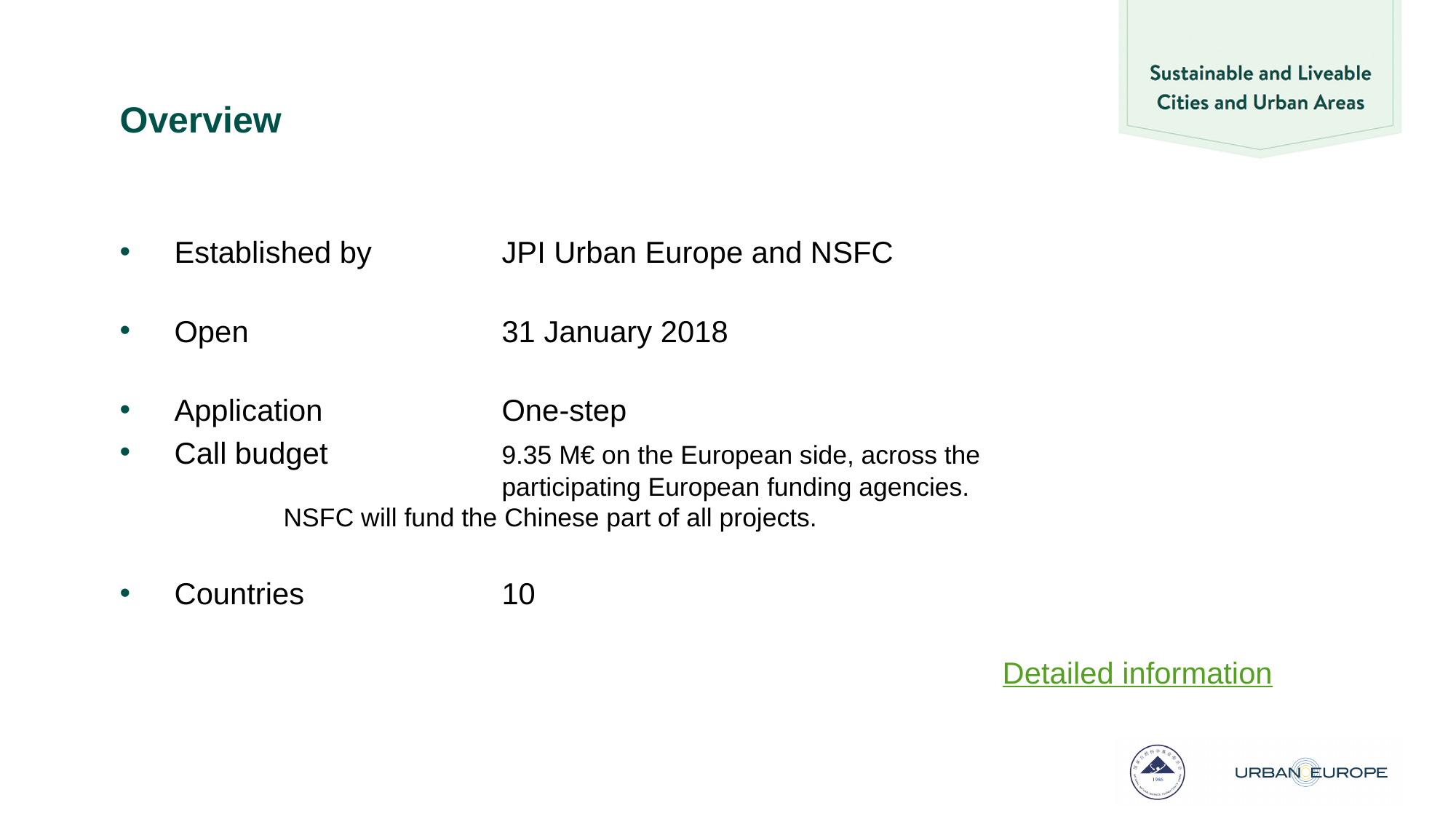

# Overview
Established by		JPI Urban Europe and NSFC
Open 			31 January 2018
Application		One-step
Call budget 		9.35 M€ on the European side, across the
			participating European funding agencies. 				NSFC will fund the Chinese part of all projects.
Countries		10
Detailed information